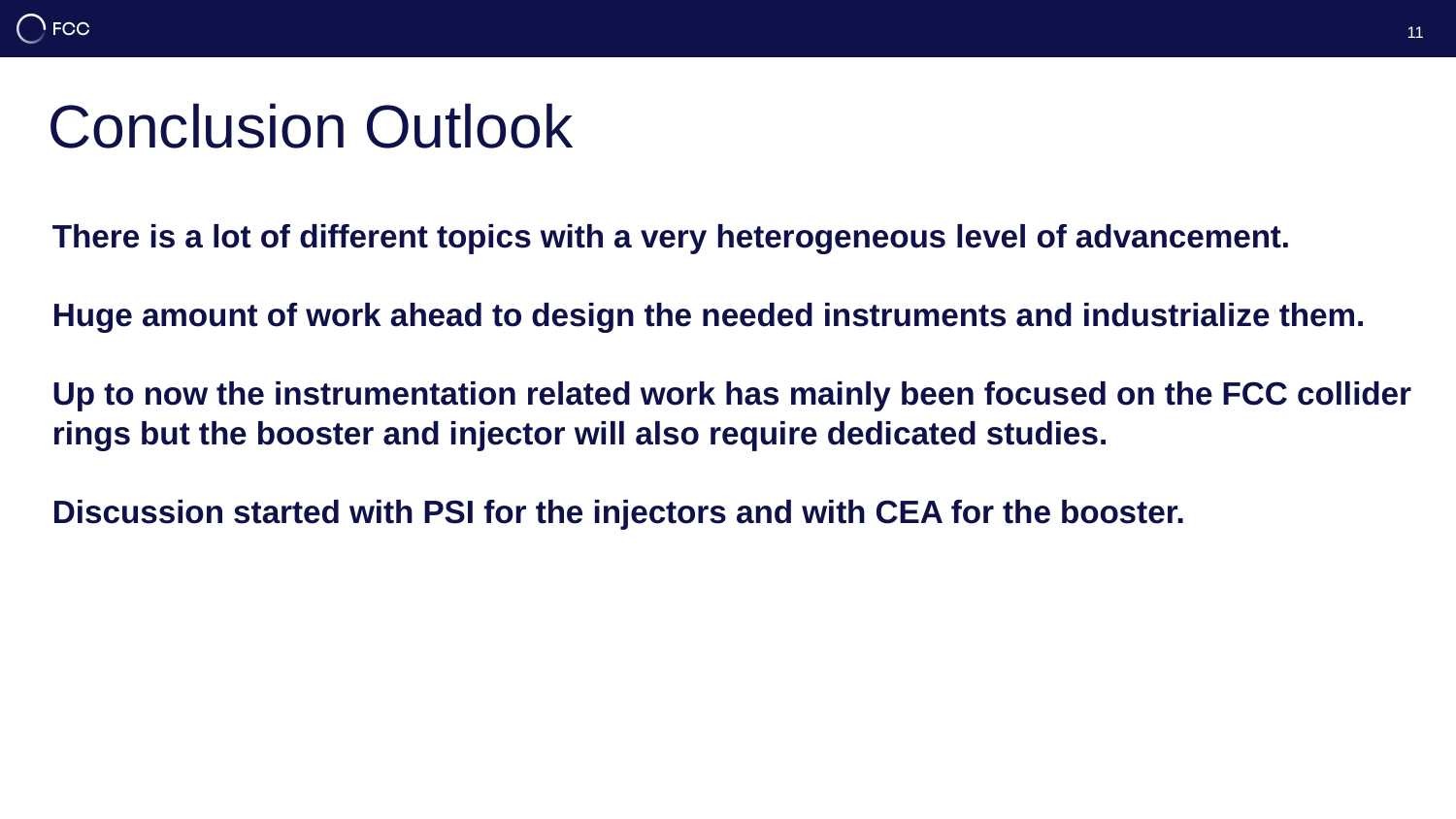

11
# Conclusion Outlook
There is a lot of different topics with a very heterogeneous level of advancement.

Huge amount of work ahead to design the needed instruments and industrialize them.

Up to now the instrumentation related work has mainly been focused on the FCC collider rings but the booster and injector will also require dedicated studies.

Discussion started with PSI for the injectors and with CEA for the booster.